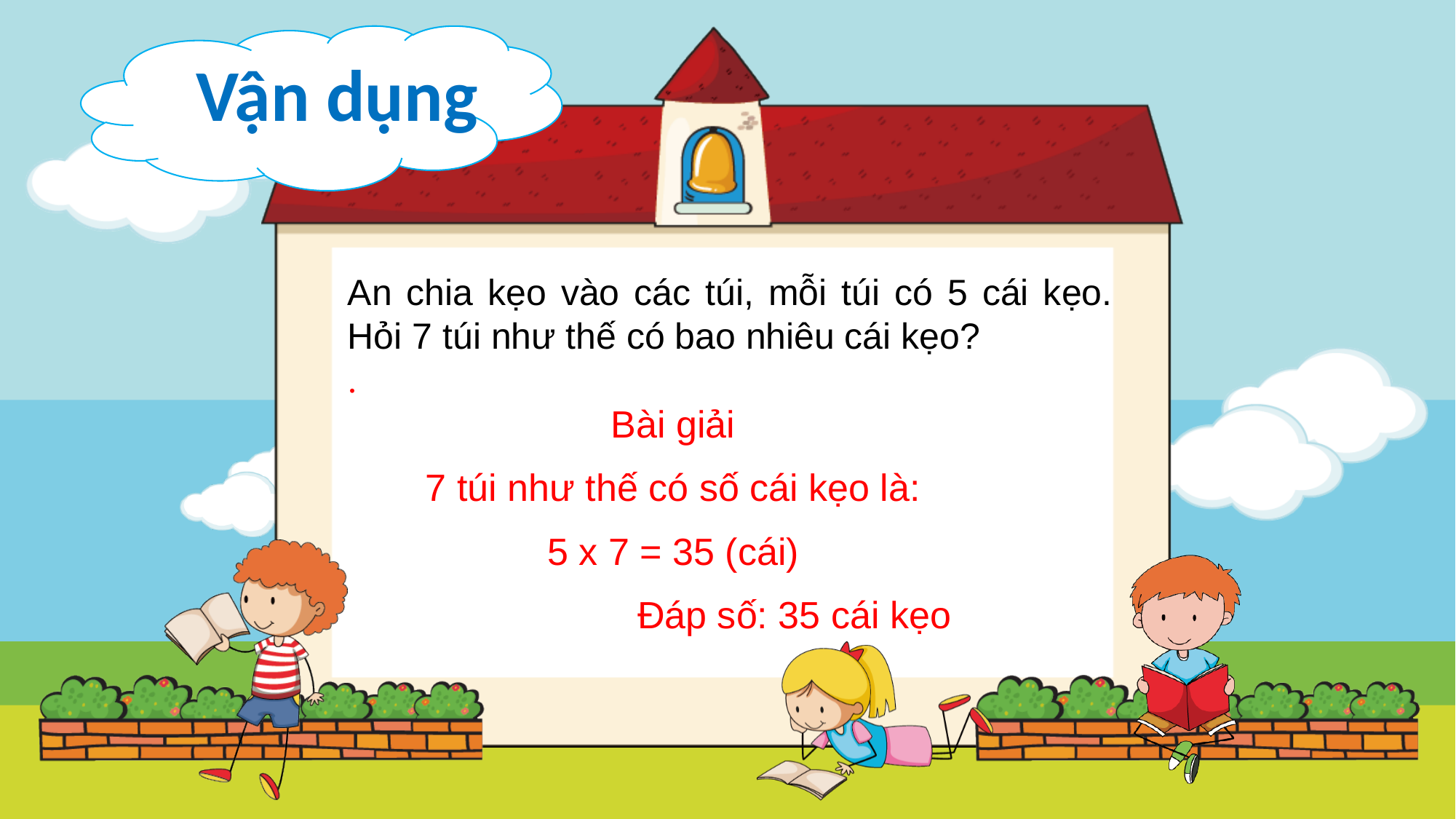

Vận dụng
An chia kẹo vào các túi, mỗi túi có 5 cái kẹo. Hỏi 7 túi như thế có bao nhiêu cái kẹo?
.
Bài giải
7 túi như thế có số cái kẹo là:
5 x 7 = 35 (cái)
                       Đáp số: 35 cái kẹo